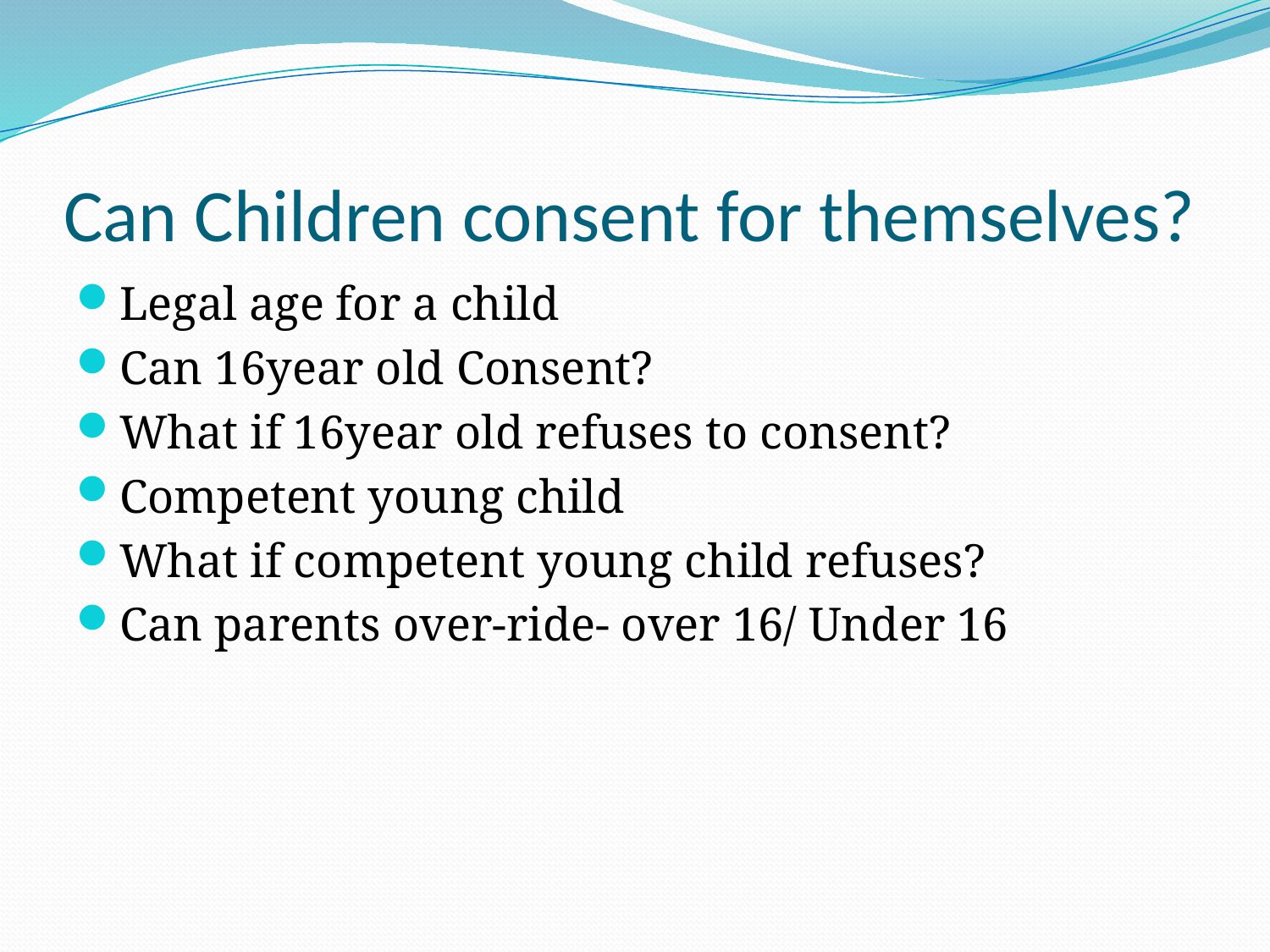

# Can Children consent for themselves?
Legal age for a child
Can 16year old Consent?
What if 16year old refuses to consent?
Competent young child
What if competent young child refuses?
Can parents over-ride- over 16/ Under 16